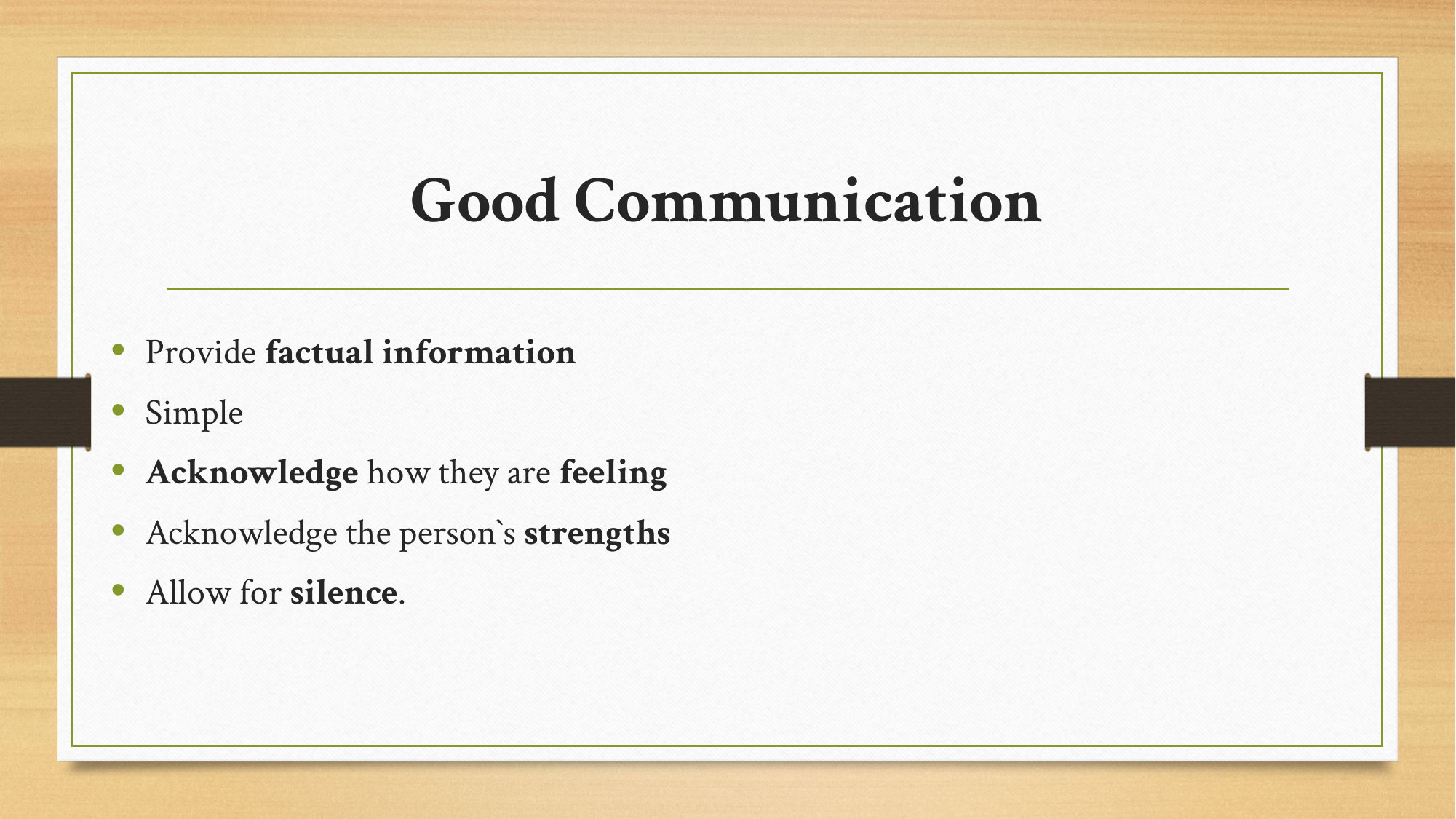

# Good Communication

Provide factual information
Simple
Acknowledge how they are feeling
Acknowledge the person`s strengths
Allow for silence.